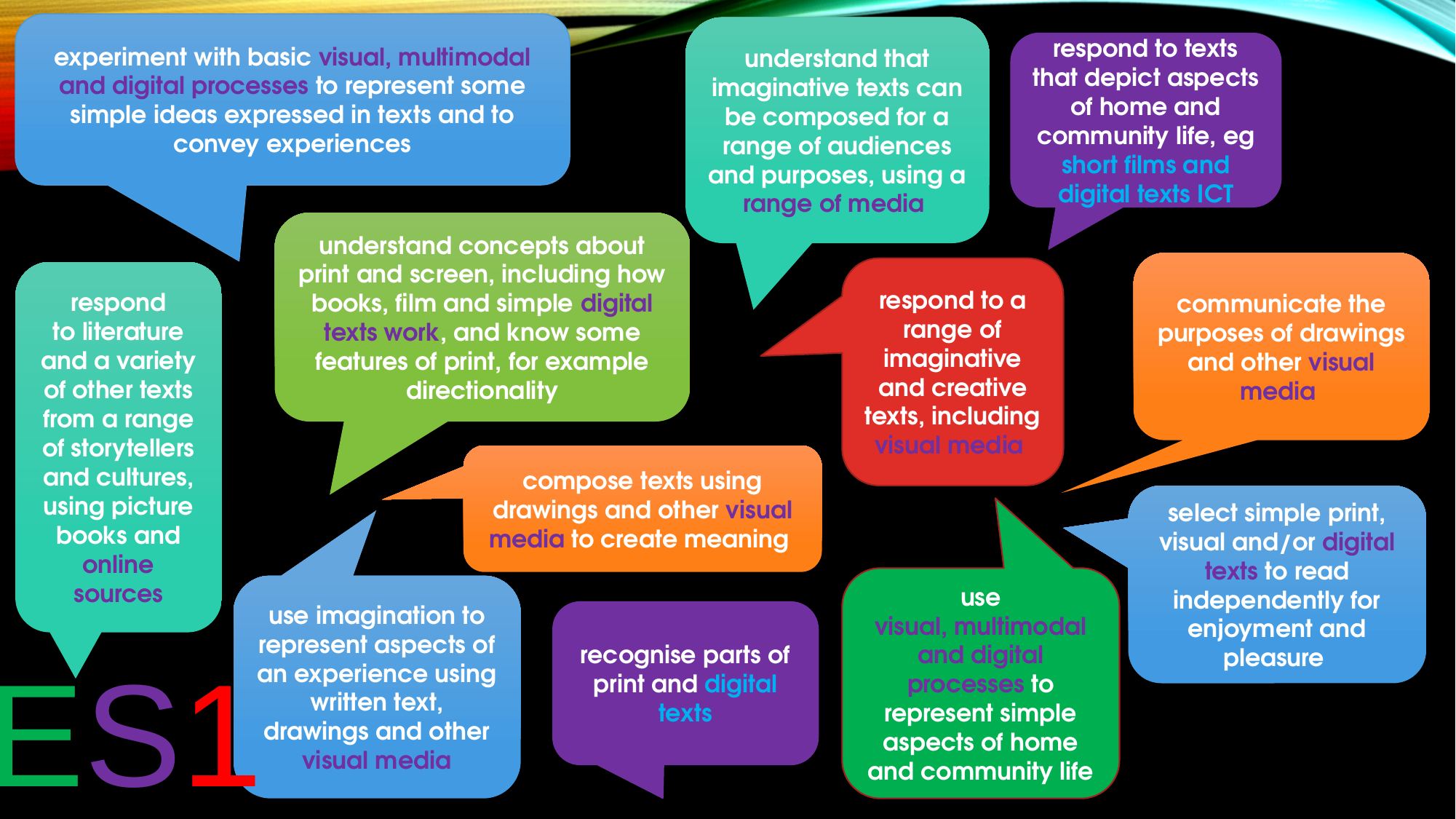

experiment with basic visual, multimodal and digital processes to represent some simple ideas expressed in texts and to convey experiences
understand that imaginative texts can be composed for a range of audiences and purposes, using a range of media
respond to texts that depict aspects of home and community life, eg short films and digital texts ICT
understand concepts about print and screen, including how books, film and simple digital texts work, and know some features of print, for example directionality
communicate the purposes of drawings and other visual media
respond to a range of imaginative and creative texts, including visual media
respond to literature and a variety of other texts from a range of storytellers and cultures, using picture books and online sources
compose texts using drawings and other visual media to create meaning
select simple print, visual and/or digital texts to read independently for enjoyment and pleasure
use visual, multimodal and digital processes to represent simple aspects of home and community life
use imagination to represent aspects of an experience using written text, drawings and other visual media
recognise parts of print and digital texts
ES1